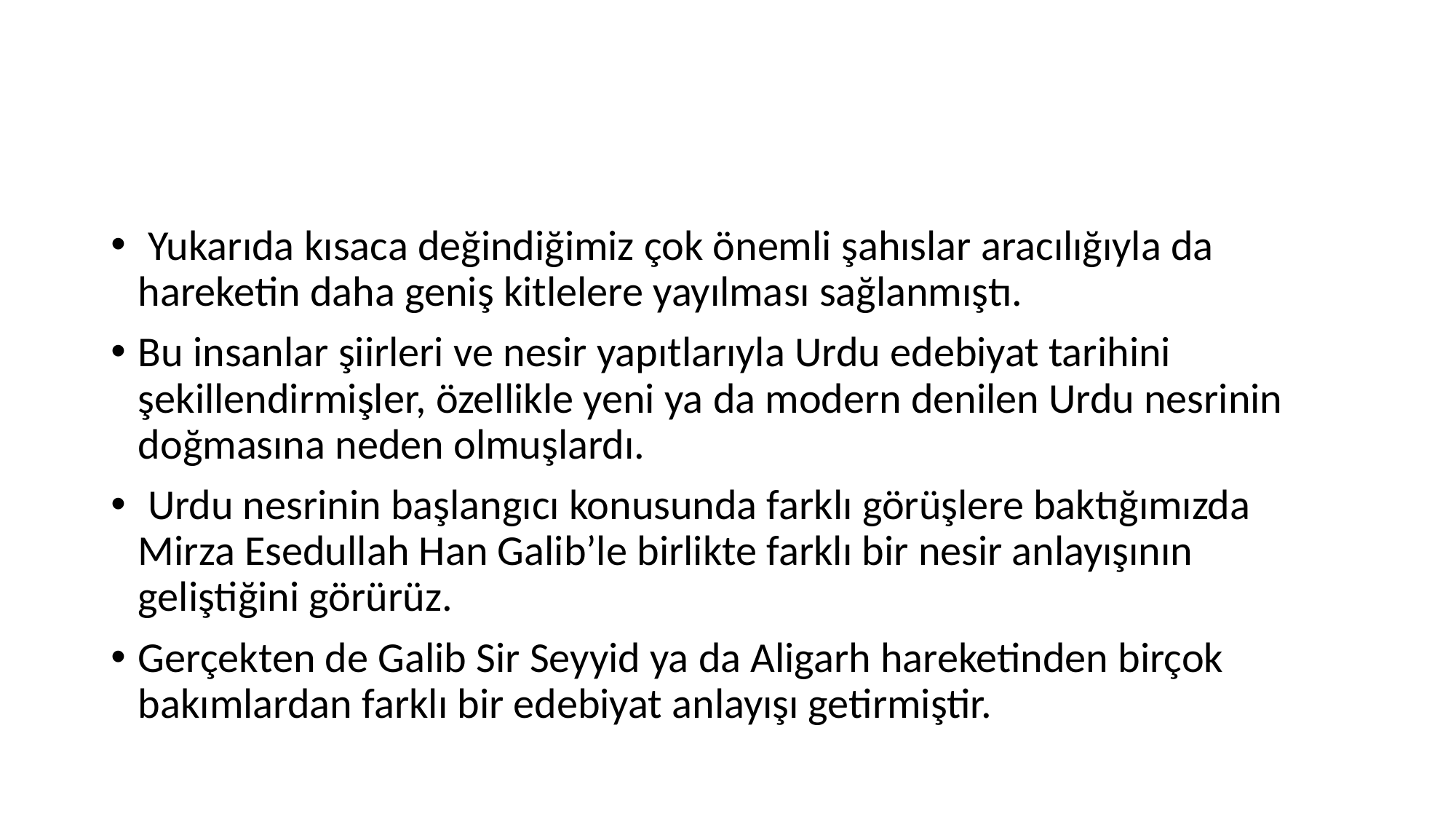

#
 Yukarıda kısaca değindiğimiz çok önemli şahıslar aracılığıyla da hareketin daha geniş kitlelere yayılması sağlanmıştı.
Bu insanlar şiirleri ve nesir yapıtlarıyla Urdu edebiyat tarihini şekillendirmişler, özellikle yeni ya da modern denilen Urdu nesrinin doğmasına neden olmuşlardı.
 Urdu nesrinin başlangıcı konusunda farklı görüşlere baktığımızda Mirza Esedullah Han Galib’le birlikte farklı bir nesir anlayışının geliştiğini görürüz.
Gerçekten de Galib Sir Seyyid ya da Aligarh hareketinden birçok bakımlardan farklı bir edebiyat anlayışı getirmiştir.